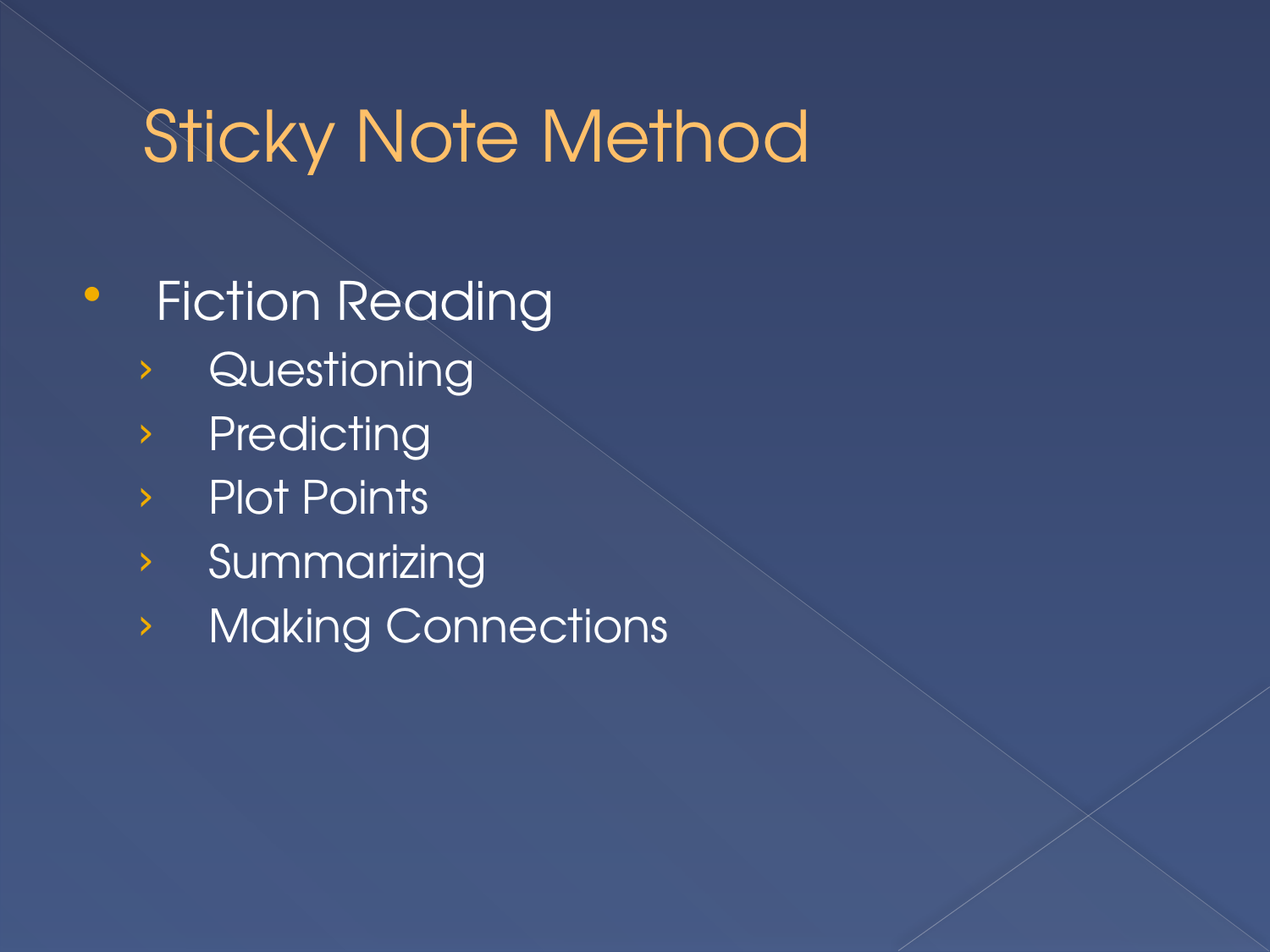

# Sticky Note Method
Fiction Reading
Questioning
Predicting
Plot Points
Summarizing
Making Connections